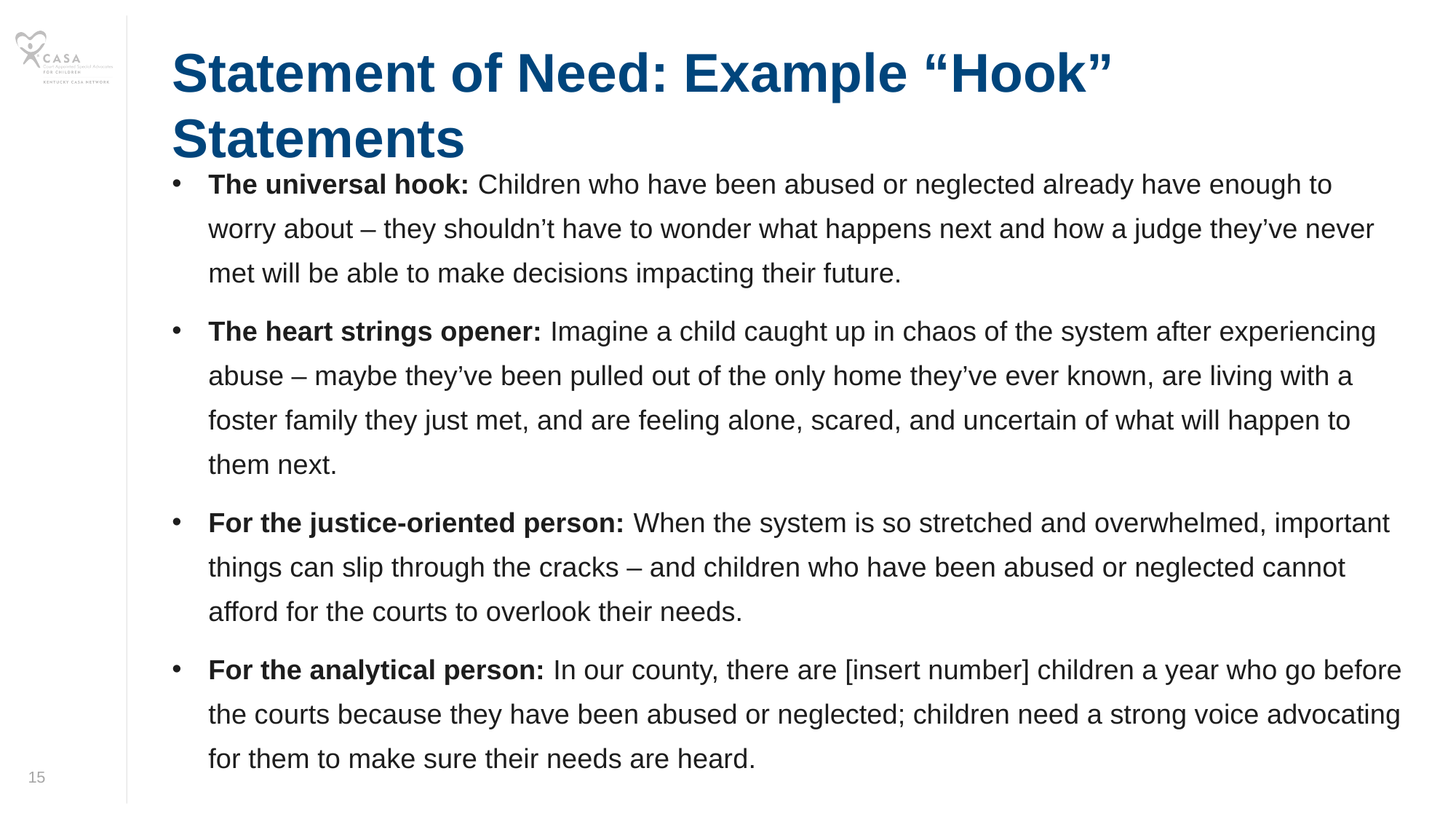

Statement of Need: Example “Hook” Statements
The universal hook: Children who have been abused or neglected already have enough to worry about – they shouldn’t have to wonder what happens next and how a judge they’ve never met will be able to make decisions impacting their future.
The heart strings opener: Imagine a child caught up in chaos of the system after experiencing abuse – maybe they’ve been pulled out of the only home they’ve ever known, are living with a foster family they just met, and are feeling alone, scared, and uncertain of what will happen to them next.
For the justice-oriented person: When the system is so stretched and overwhelmed, important things can slip through the cracks – and children who have been abused or neglected cannot afford for the courts to overlook their needs.
For the analytical person: In our county, there are [insert number] children a year who go before the courts because they have been abused or neglected; children need a strong voice advocating for them to make sure their needs are heard.